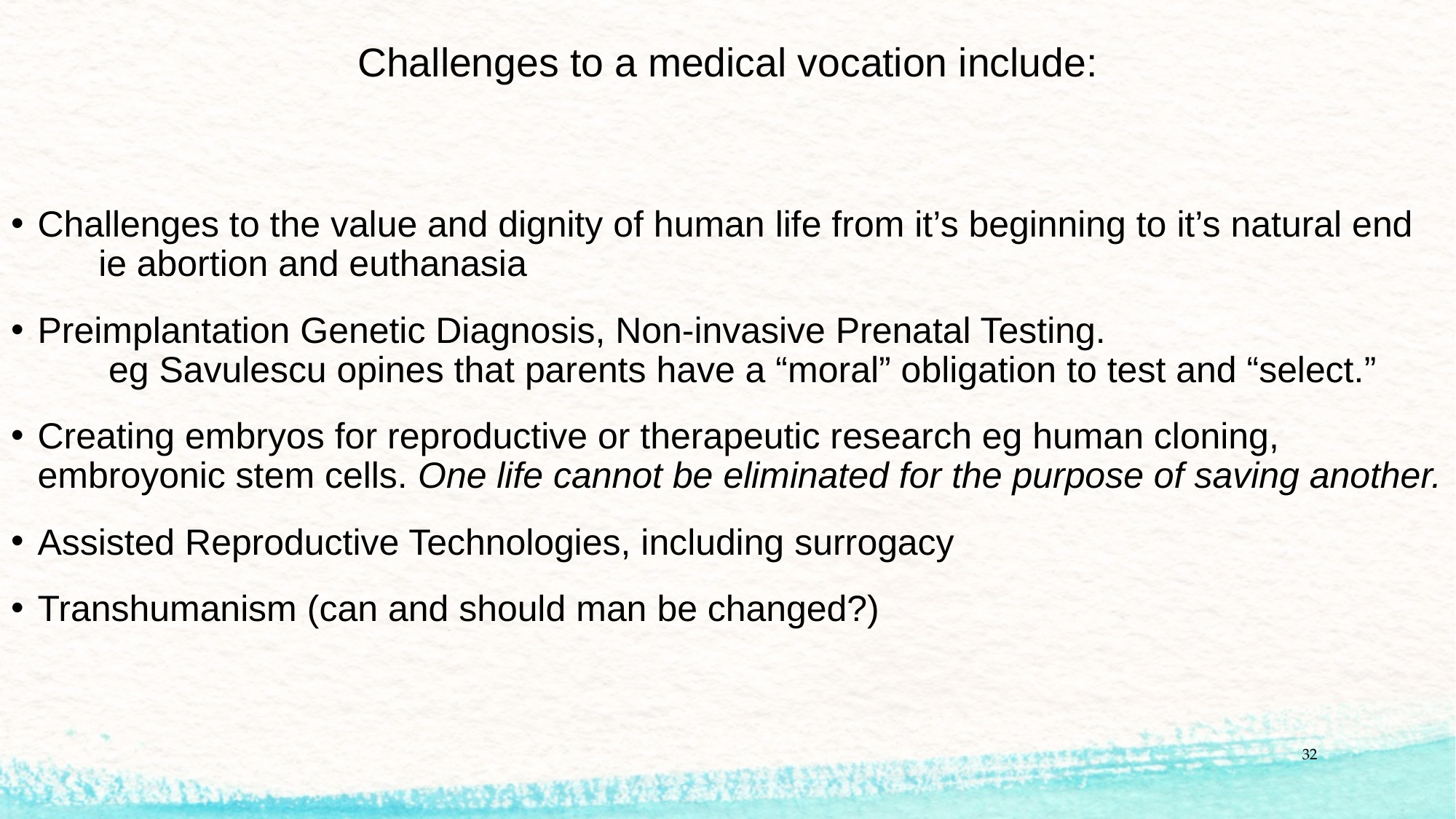

# Challenges to a medical vocation include:
Challenges to the value and dignity of human life from it’s beginning to it’s natural end          ie abortion and euthanasia
Preimplantation Genetic Diagnosis, Non-invasive Prenatal Testing.                                         eg Savulescu opines that parents have a “moral” obligation to test and “select.”
Creating embryos for reproductive or therapeutic research eg human cloning, embroyonic stem cells. One life cannot be eliminated for the purpose of saving another.
Assisted Reproductive Technologies, including surrogacy
Transhumanism (can and should man be changed?)

32